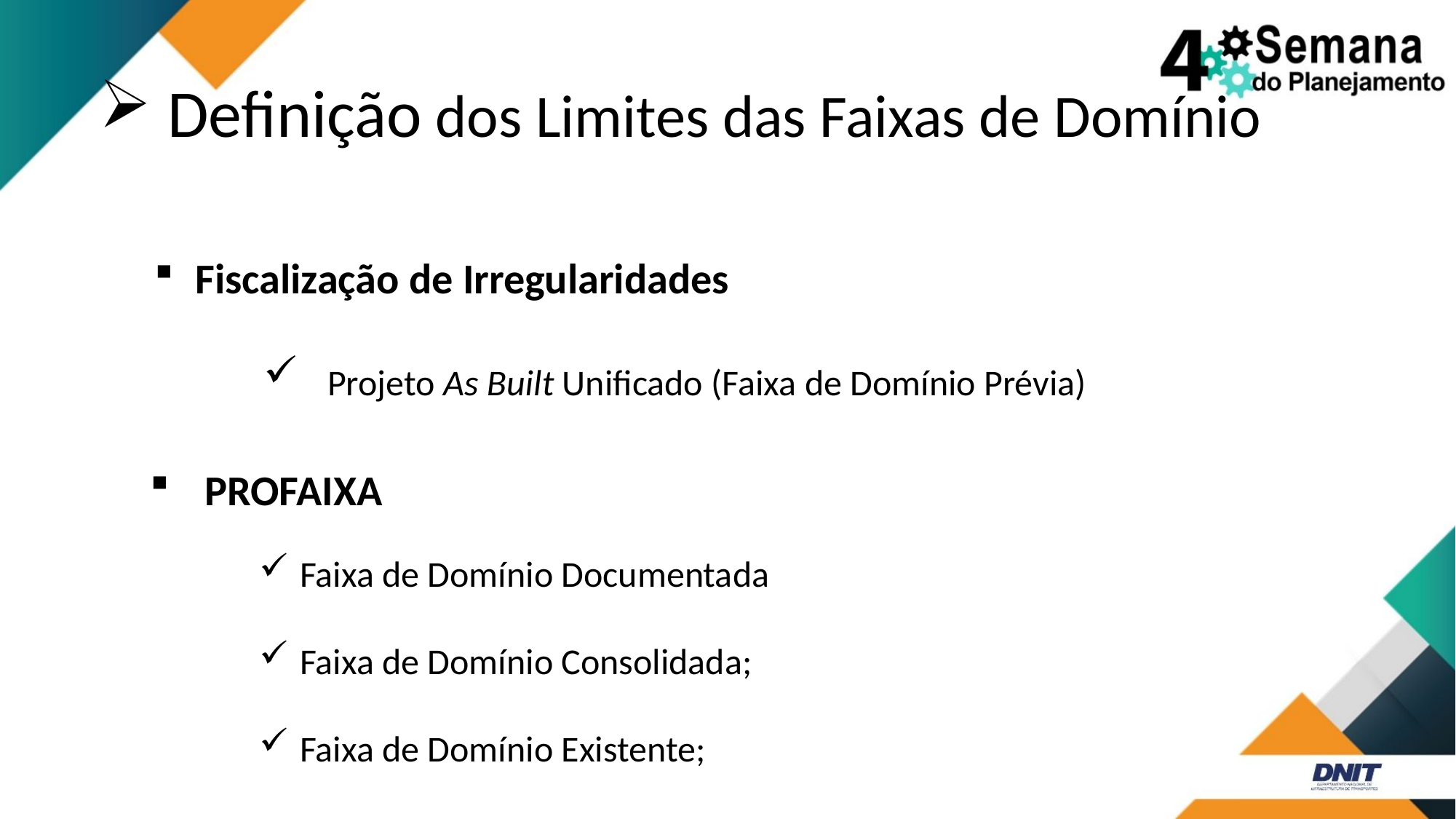

# Definição dos Limites das Faixas de Domínio

Fiscalização de Irregularidades

 Projeto As Built Unificado (Faixa de Domínio Prévia)
PROFAIXA

Faixa de Domínio Documentada

Faixa de Domínio Consolidada;

Faixa de Domínio Existente;